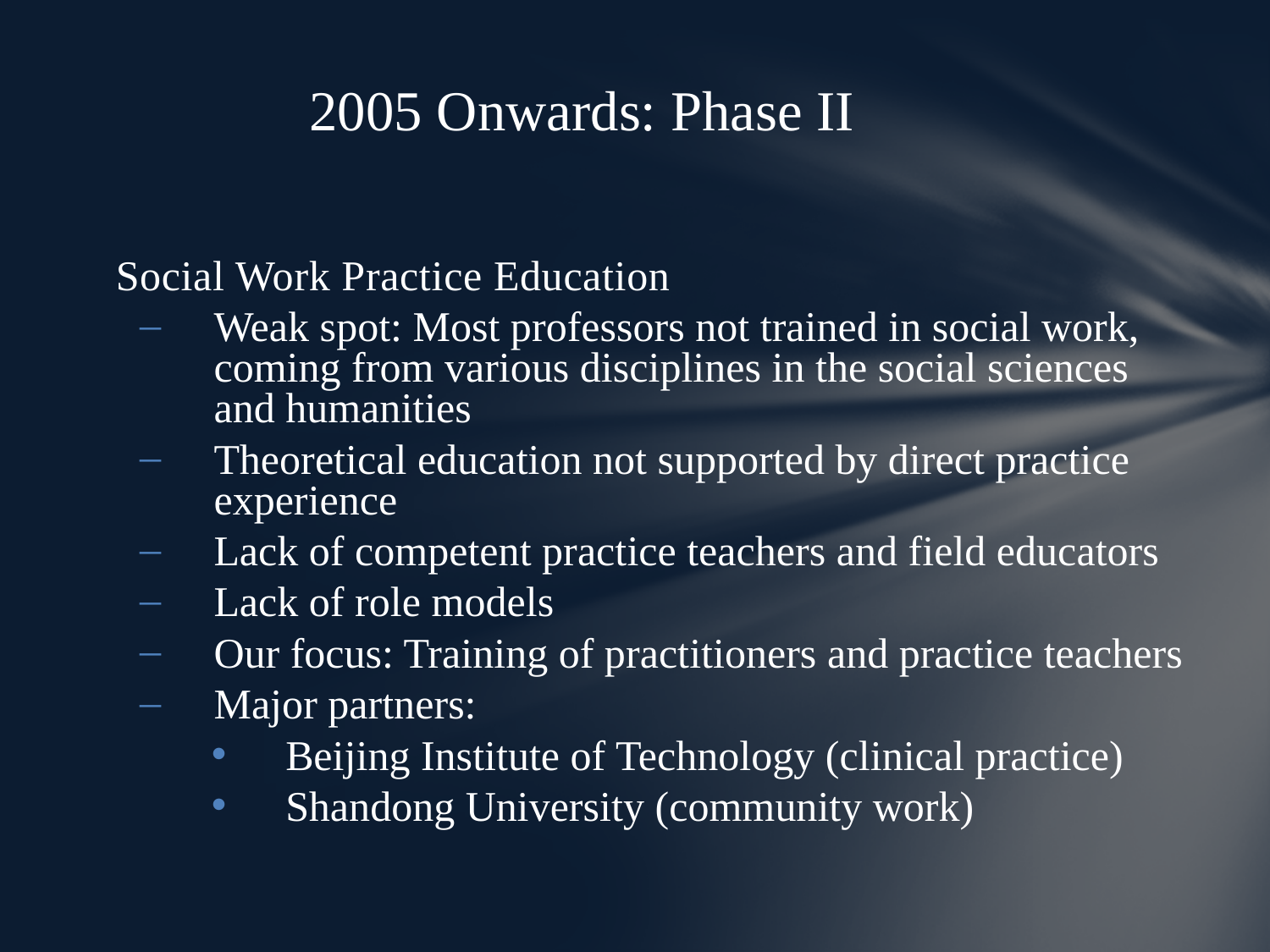

# 2005 Onwards: Phase II

Social Work Practice Education
Weak spot: Most professors not trained in social work, coming from various disciplines in the social sciences and humanities
Theoretical education not supported by direct practice experience
Lack of competent practice teachers and field educators
Lack of role models
Our focus: Training of practitioners and practice teachers
Major partners:
Beijing Institute of Technology (clinical practice)
Shandong University (community work)